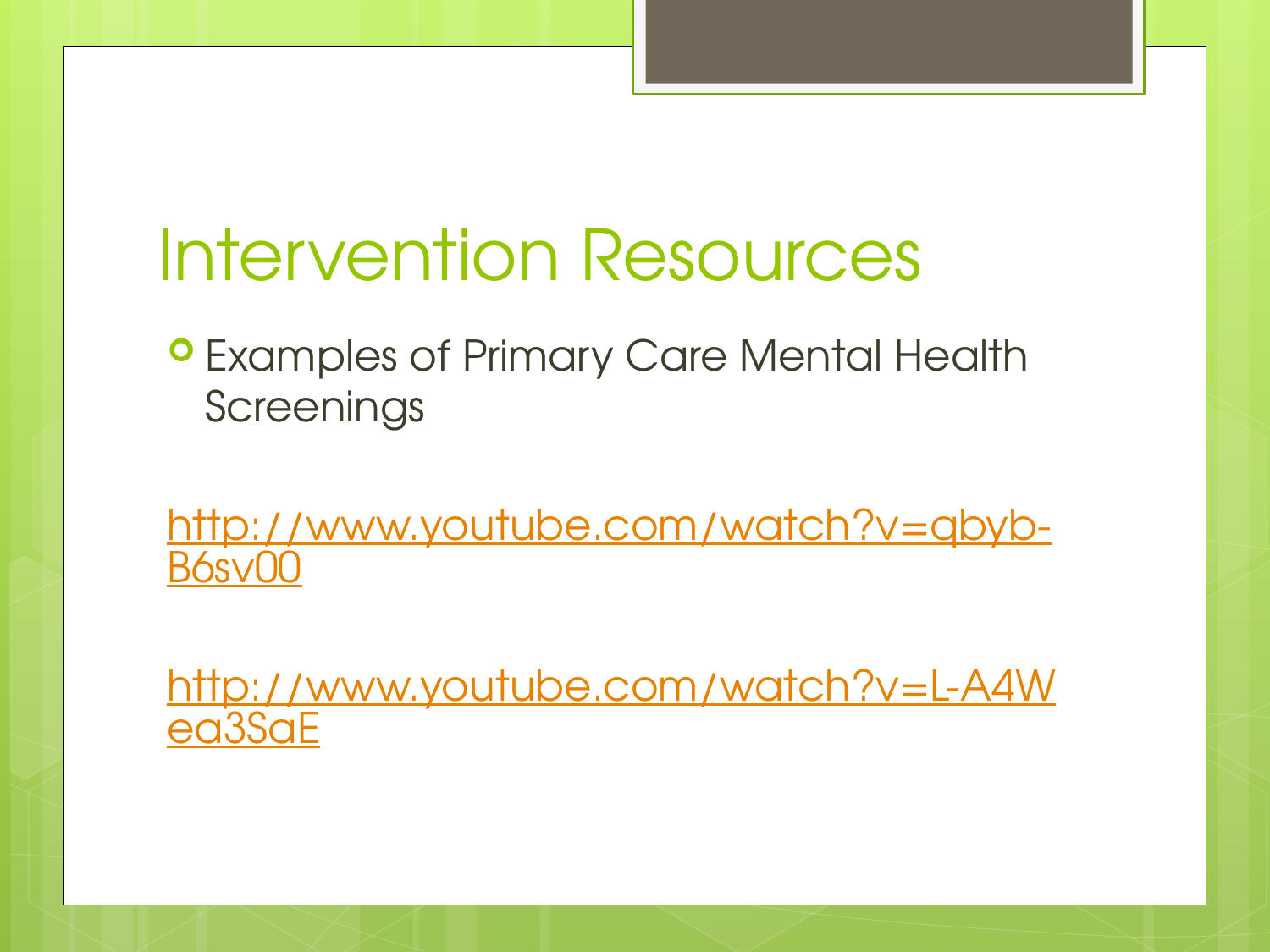

# Intervention Resources
Examples of Primary Care Mental Health Screenings

http://www.youtube.com/watch?v=qbyb-B6sv00

http://www.youtube.com/watch?v=L-A4Wea3SaE